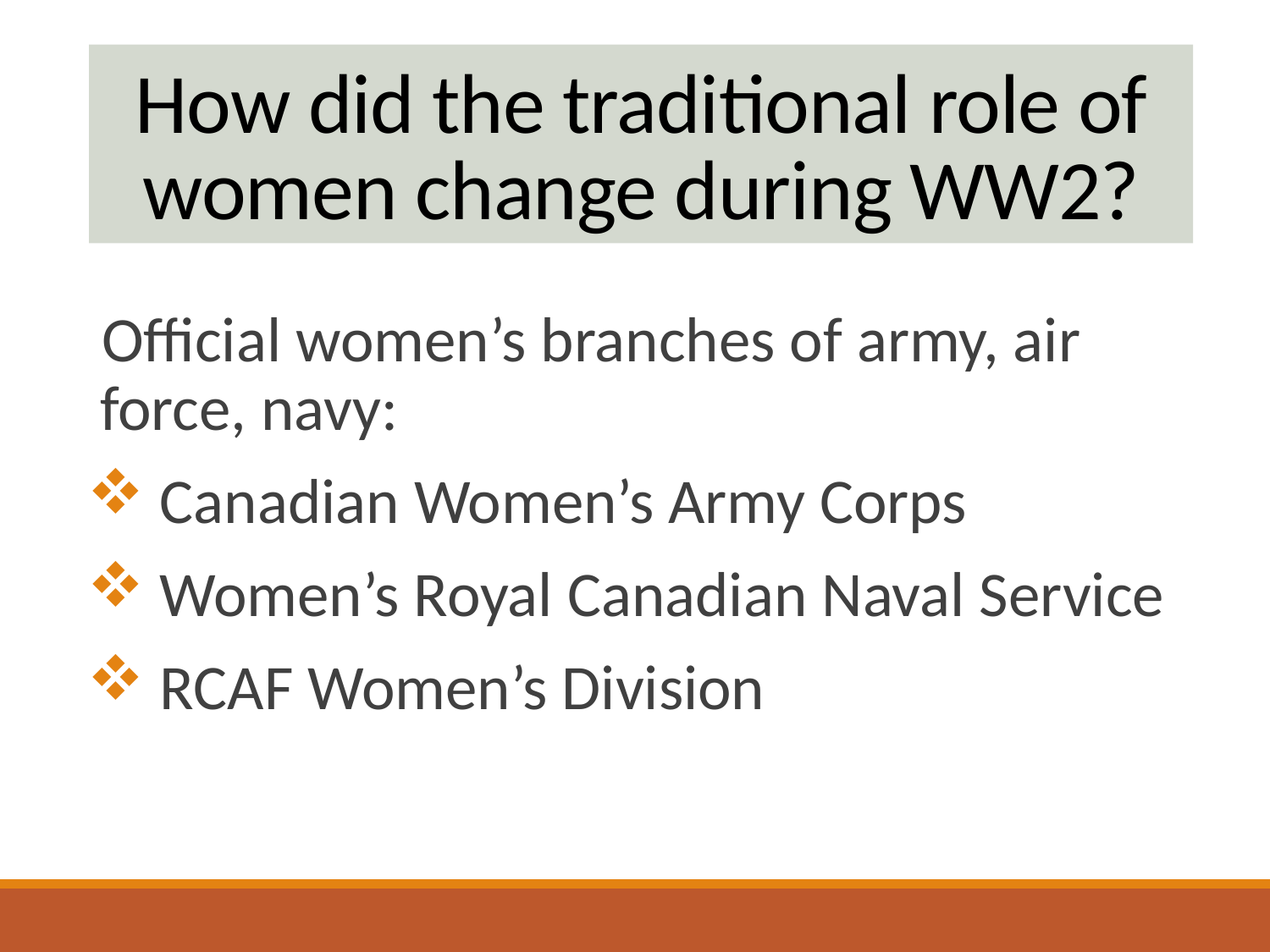

#
How did the traditional role of women change during WW2?
Official women’s branches of army, air force, navy:
 Canadian Women’s Army Corps
 Women’s Royal Canadian Naval Service
 RCAF Women’s Division